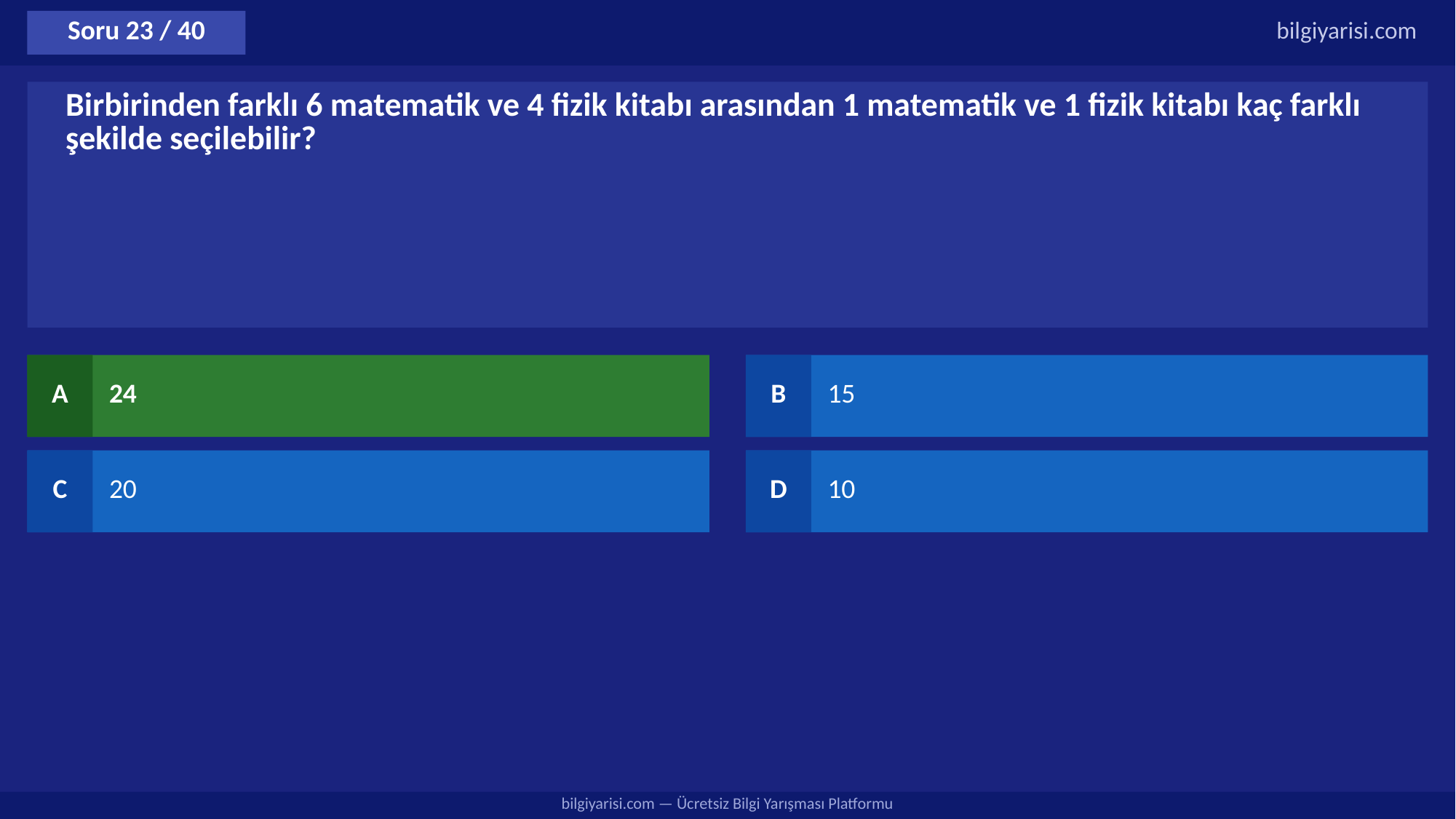

Soru 23 / 40
bilgiyarisi.com

Birbirinden farklı 6 matematik ve 4 fizik kitabı arasından 1 matematik ve 1 fizik kitabı kaç farklı şekilde seçilebilir?

A
24

B
15

C
20

D
10
bilgiyarisi.com — Ücretsiz Bilgi Yarışması Platformu